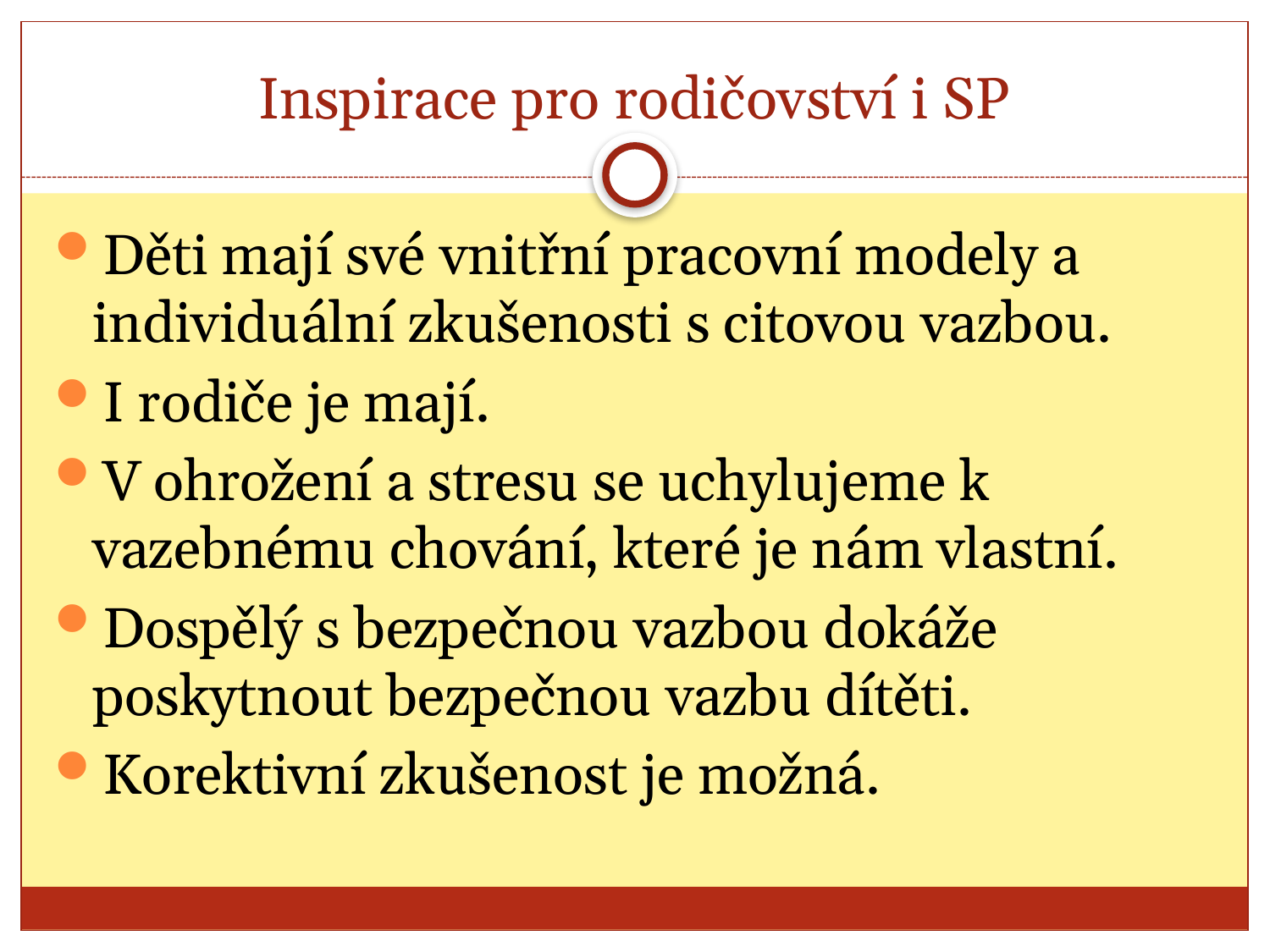

# Inspirace pro rodičovství i SP
Děti mají své vnitřní pracovní modely a individuální zkušenosti s citovou vazbou.
I rodiče je mají.
V ohrožení a stresu se uchylujeme k  vazebnému chování, které je nám vlastní.
Dospělý s bezpečnou vazbou dokáže poskytnout bezpečnou vazbu dítěti.
Korektivní zkušenost je možná.